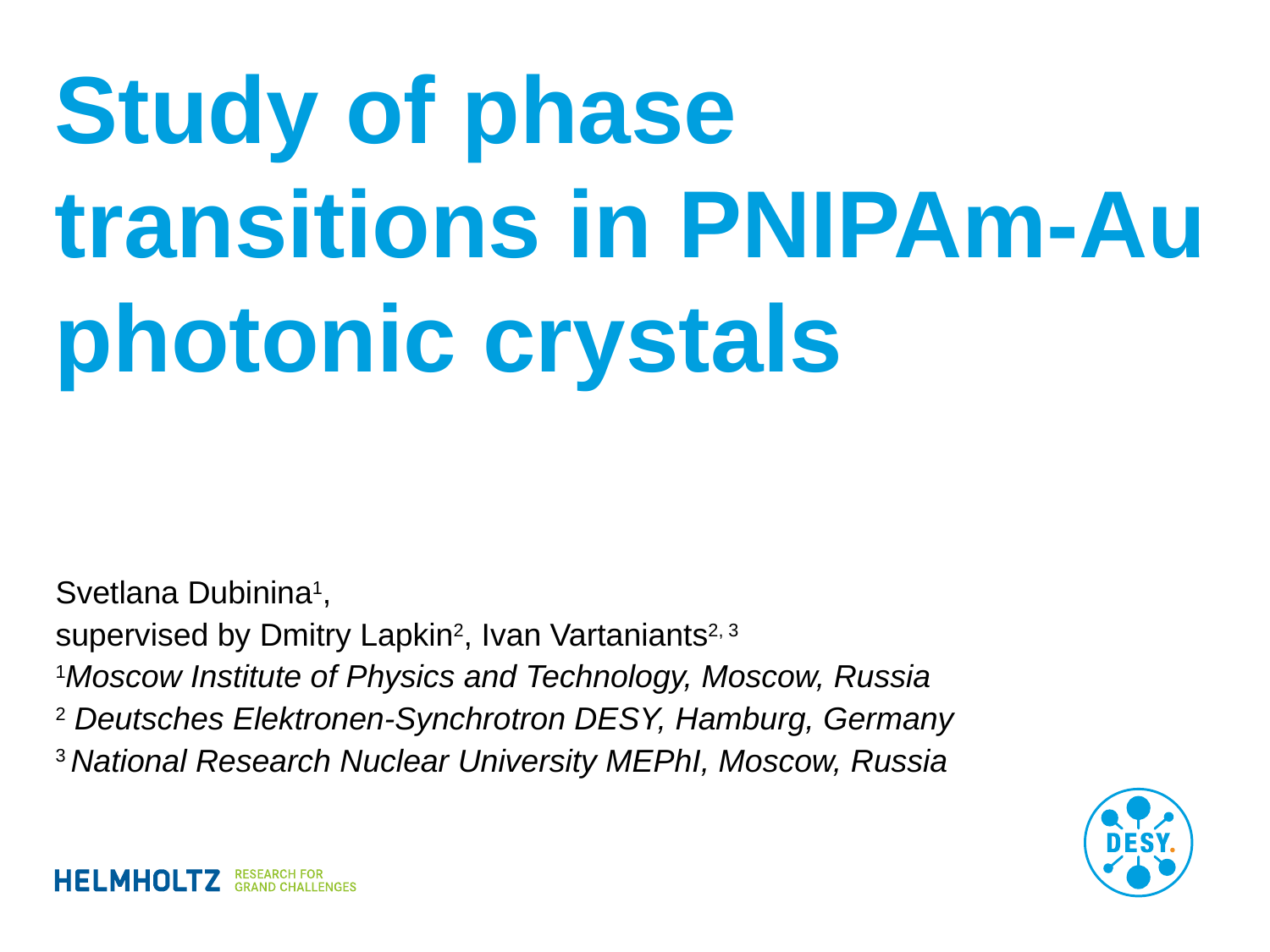

# Study of phase transitions in PNIPAm-Au photonic crystals
Svetlana Dubinina1,
supervised by Dmitry Lapkin2, Ivan Vartaniants2, 3
1Moscow Institute of Physics and Technology, Moscow, Russia
2 Deutsches Elektronen-Synchrotron DESY, Hamburg, Germany
3 National Research Nuclear University MEPhI, Moscow, Russia